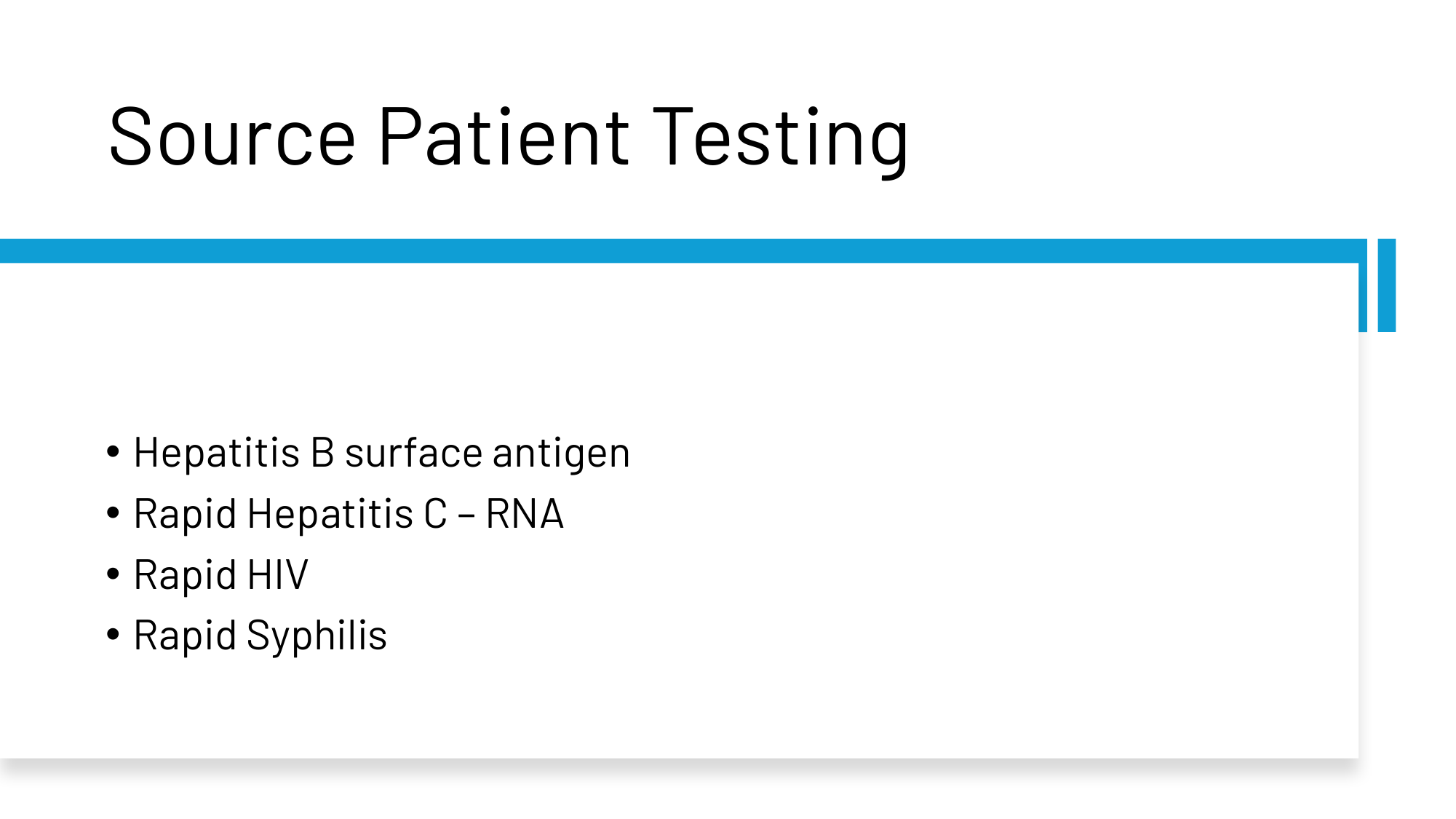

# Source Patient Testing

Hepatitis B surface antigen
Rapid Hepatitis C – RNA
Rapid HIV
Rapid Syphilis
75